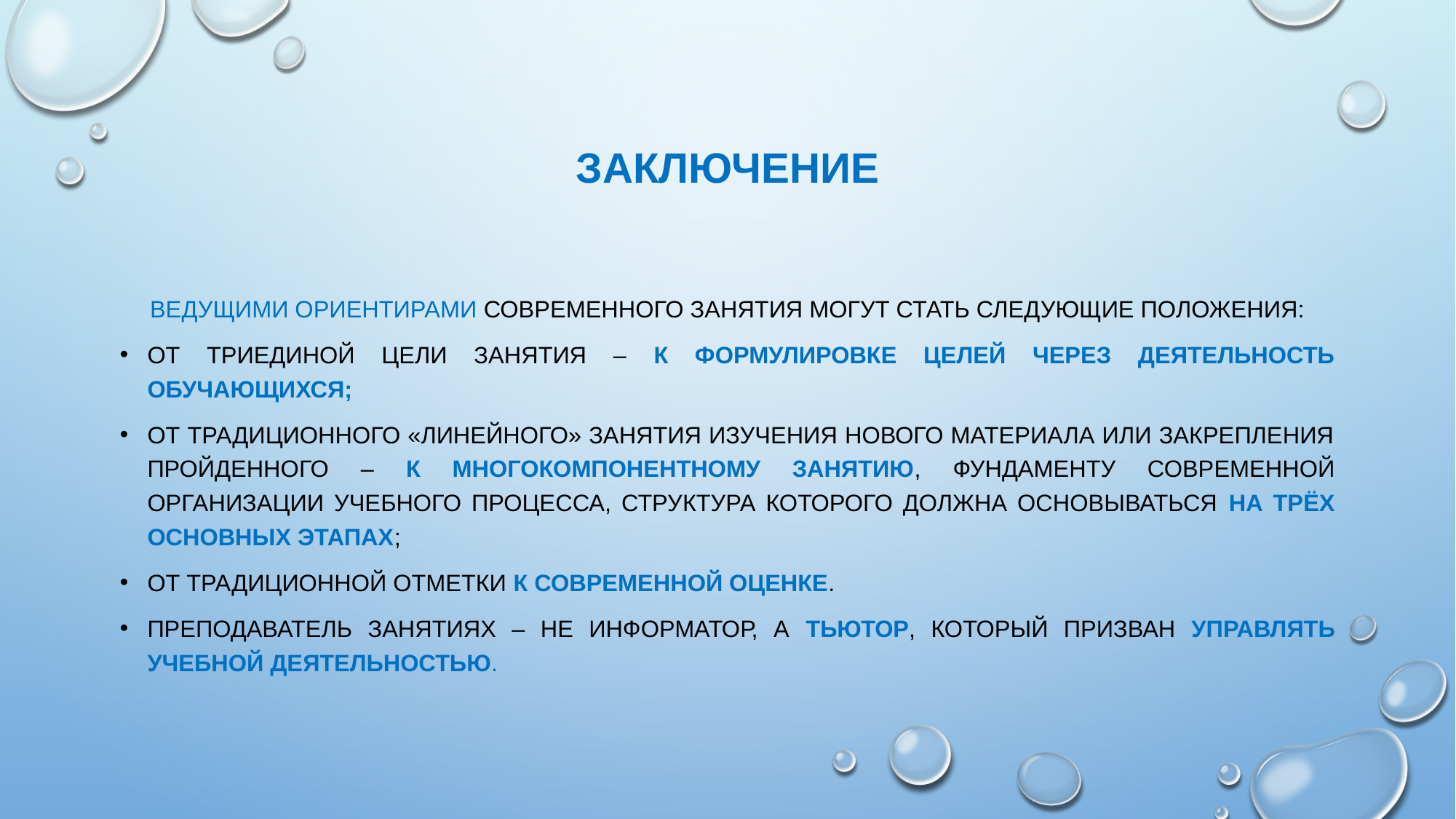

# заключение
Ведущими ориентирами современного занятия могут стать следующие положения:
от триединой цели занятия – к формулировке целей через деятельность обучающихся;
от традиционного «линейного» занятия изучения нового материала или закрепления пройденного – к многокомпонентному занятию, фундаменту современной организации учебного процесса, структура которого должна основываться на трёх основных этапах;
от традиционной отметки к современной оценке.
Преподаватель занятиях – не информатор, а тьютор, который призван управлять учебной деятельностью.